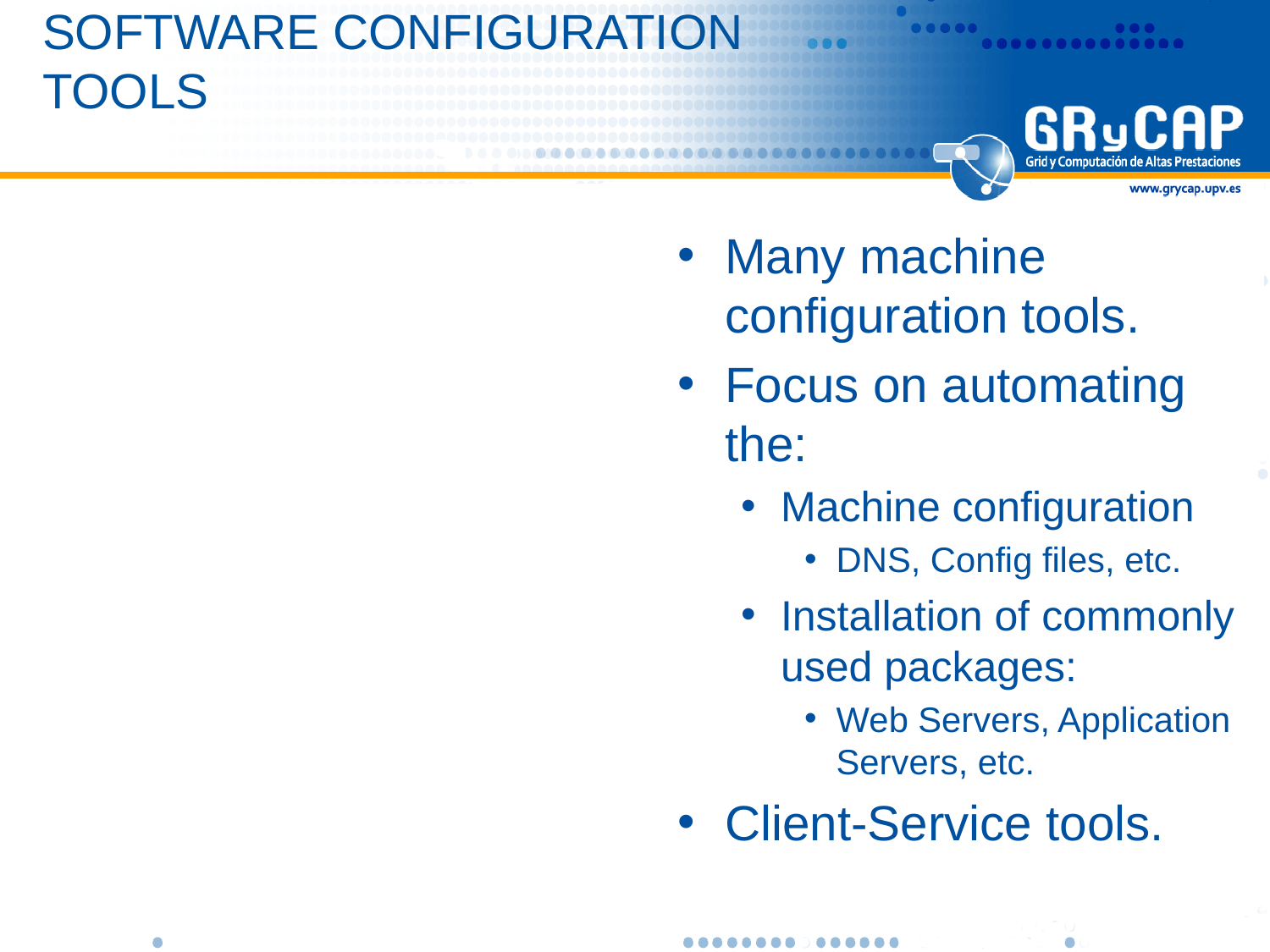

# Software configuration tools

Many machine configuration tools.
Focus on automating the:
Machine configuration
DNS, Config files, etc.
Installation of commonly used packages:
Web Servers, Application Servers, etc.
Client-Service tools.